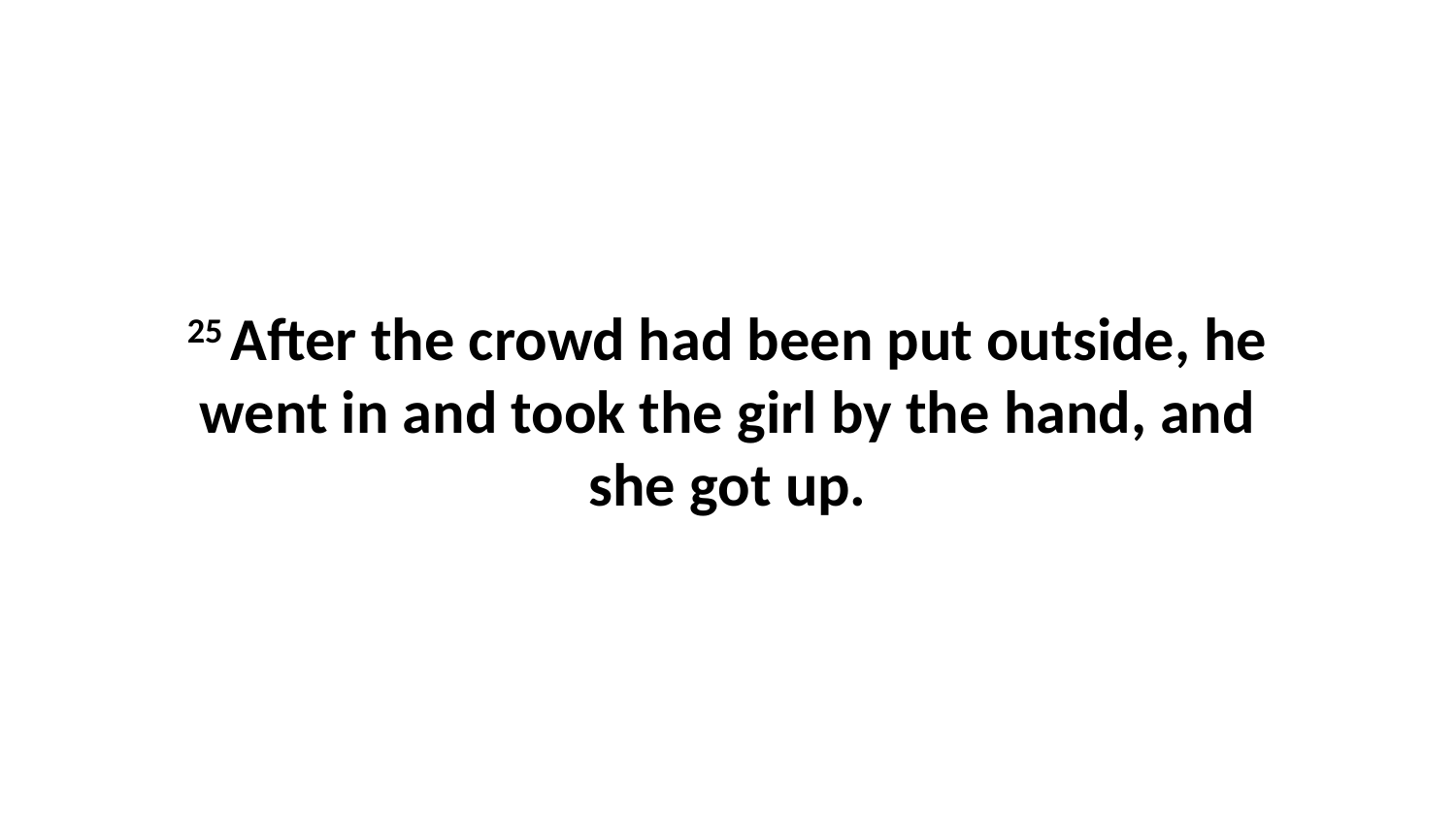

25 After the crowd had been put outside, he went in and took the girl by the hand, and she got up.